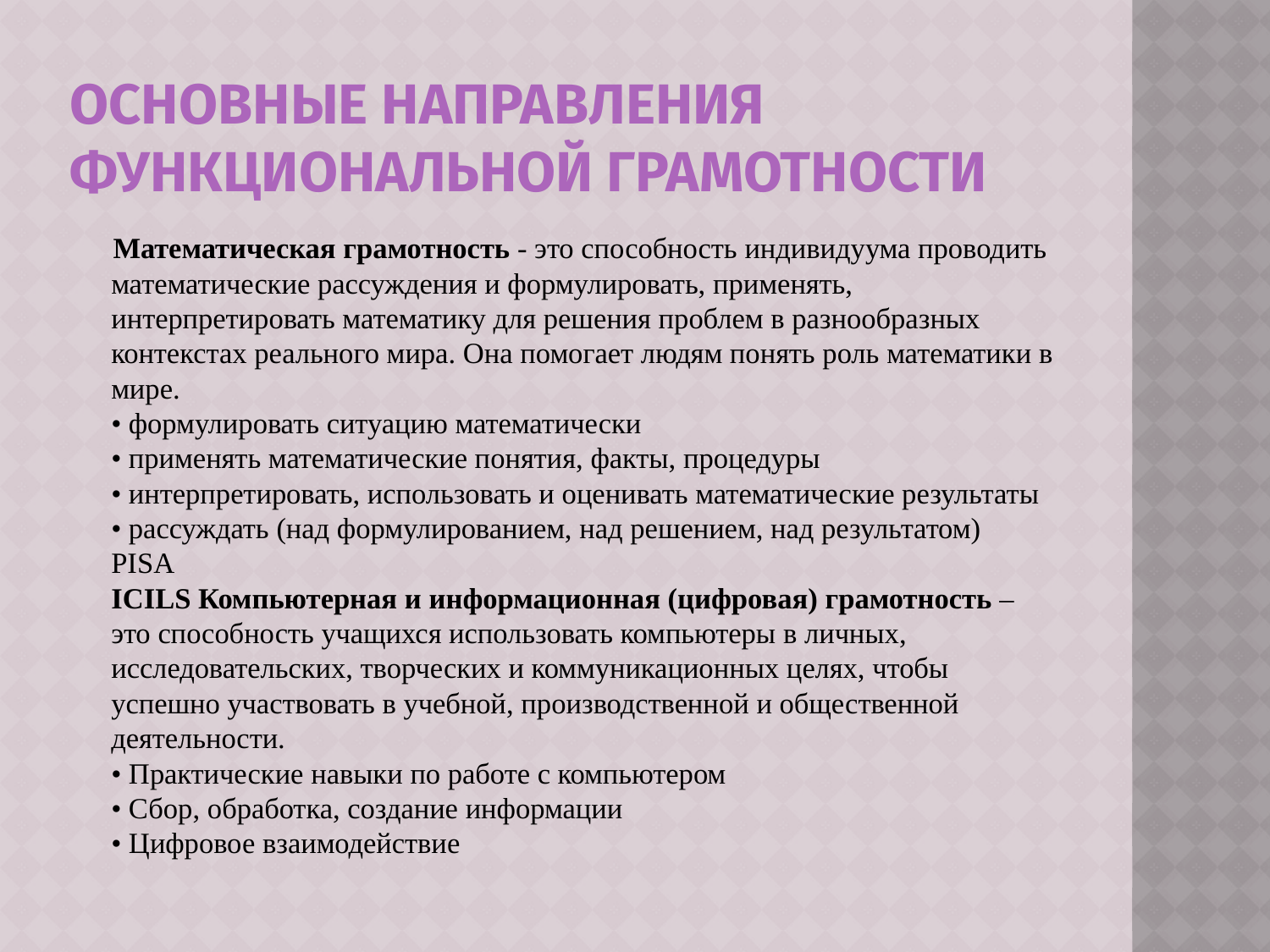

# Основные направления функциональной грамотности
     Математическая грамотность - это способность индивидуума проводить математические рассуждения и формулировать, применять,
интерпретировать математику для решения проблем в разнообразных контекстах реального мира. Она помогает людям понять роль математики в мире.
• формулировать ситуацию математически
• применять математические понятия, факты, процедуры
• интерпретировать, использовать и оценивать математические результаты
• рассуждать (над формулированием, над решением, над результатом)
PISA
ICILS Компьютерная и информационная (цифровая) грамотность – это способность учащихся использовать компьютеры в личных,
исследовательских, творческих и коммуникационных целях, чтобы успешно участвовать в учебной, производственной и общественной
деятельности.
• Практические навыки по работе с компьютером
• Сбор, обработка, создание информации
• Цифровое взаимодействие